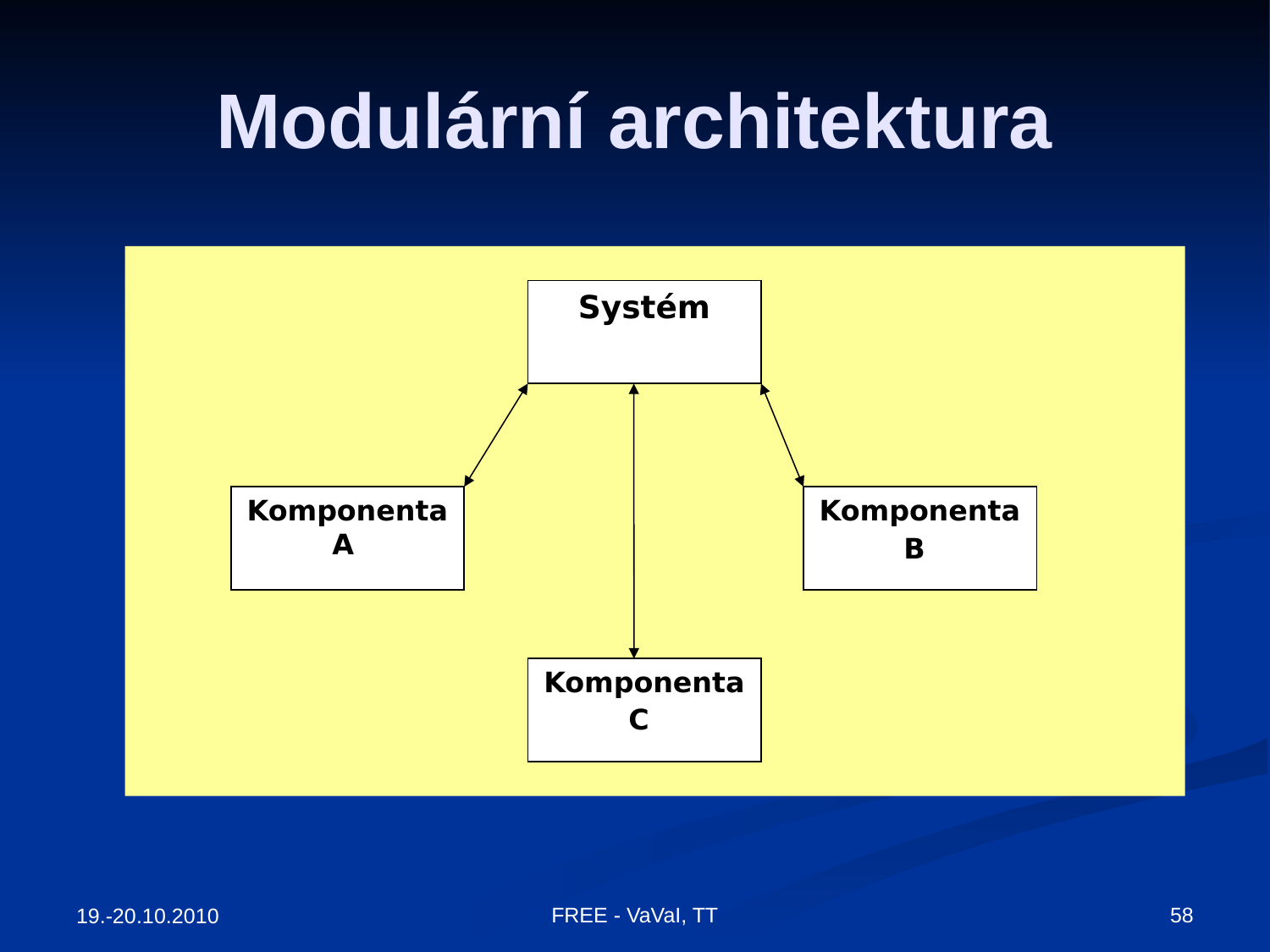

# Modulární architektura

Systém

Komponenta A
Komponenta B
Komponenta C
FREE - VaVaI, TT
58
19.-20.10.2010